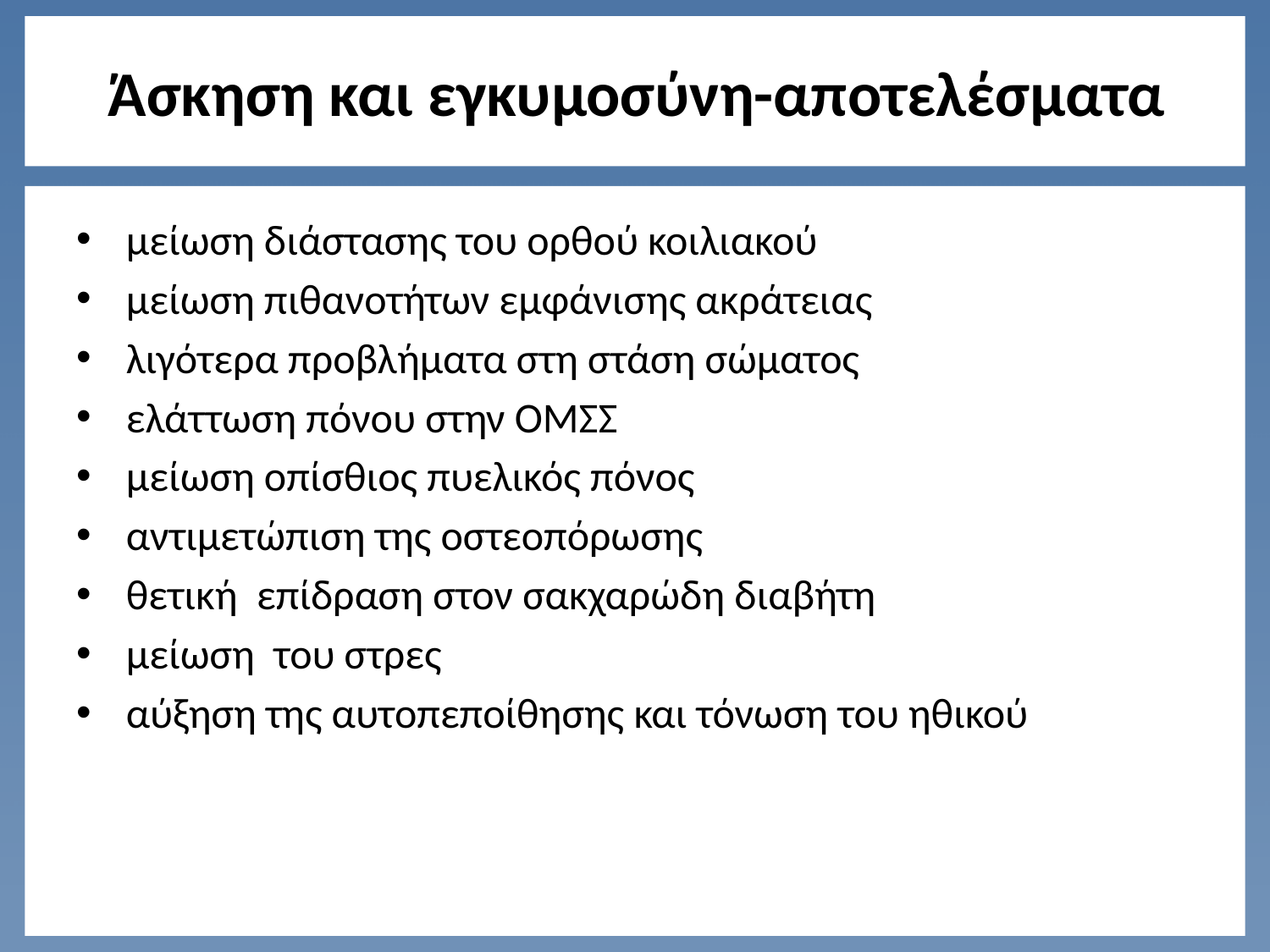

# Άσκηση και εγκυμοσύνη-αποτελέσματα
μείωση διάστασης του ορθού κοιλιακού
μείωση πιθανοτήτων εμφάνισης ακράτειας
λιγότερα προβλήματα στη στάση σώματος
ελάττωση πόνου στην ΟΜΣΣ
μείωση οπίσθιος πυελικός πόνος
αντιμετώπιση της οστεοπόρωσης
θετική  επίδραση στον σακχαρώδη διαβήτη
μείωση  του στρες
αύξηση της αυτοπεποίθησης και τόνωση του ηθικού